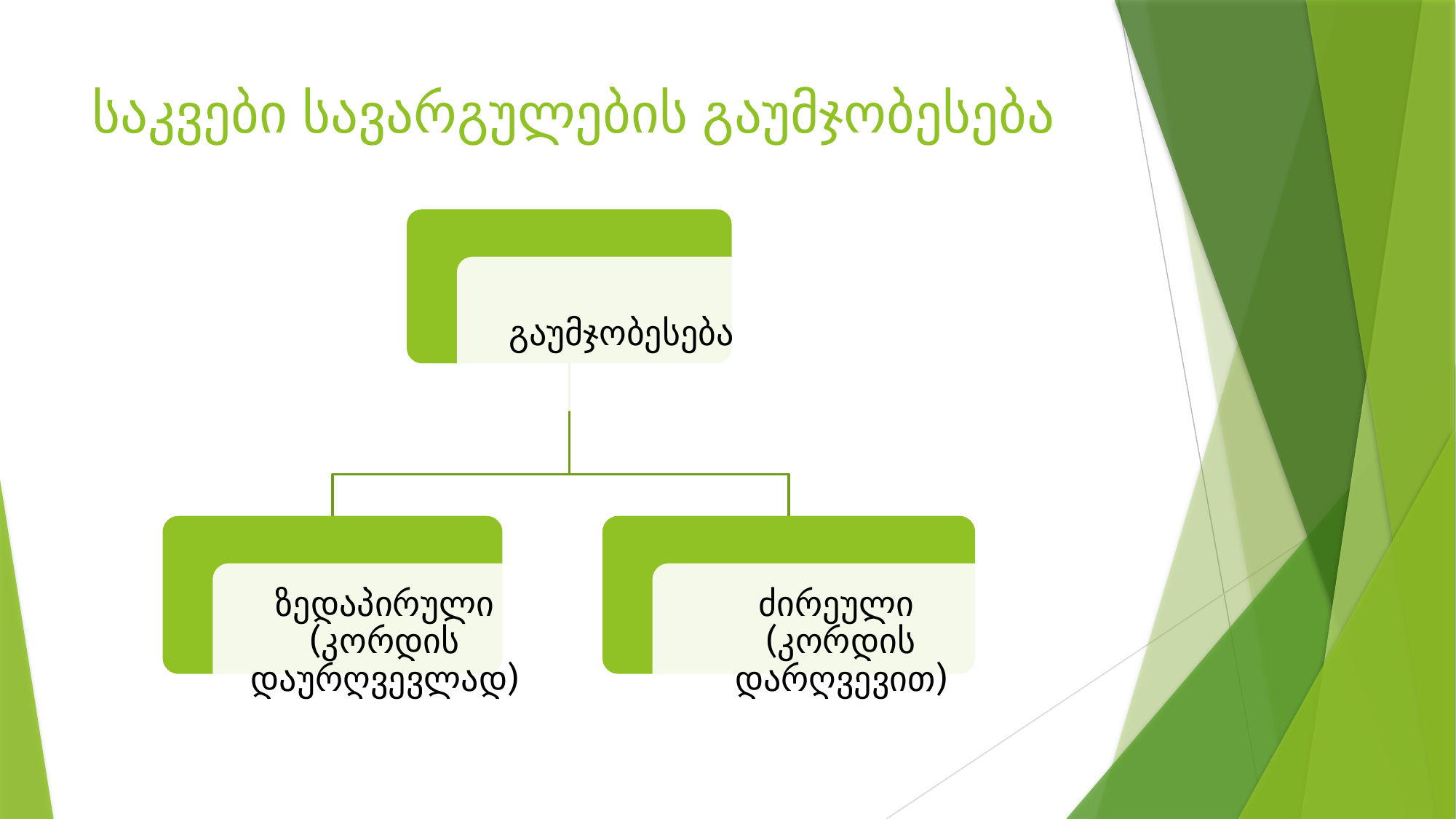

# საკვები სავარგულების გაუმჯობესება
გაუმჯობესება
ზედაპირული
(კორდის დაურღვევლად)
ძირეული
(კორდის დარღვევით)